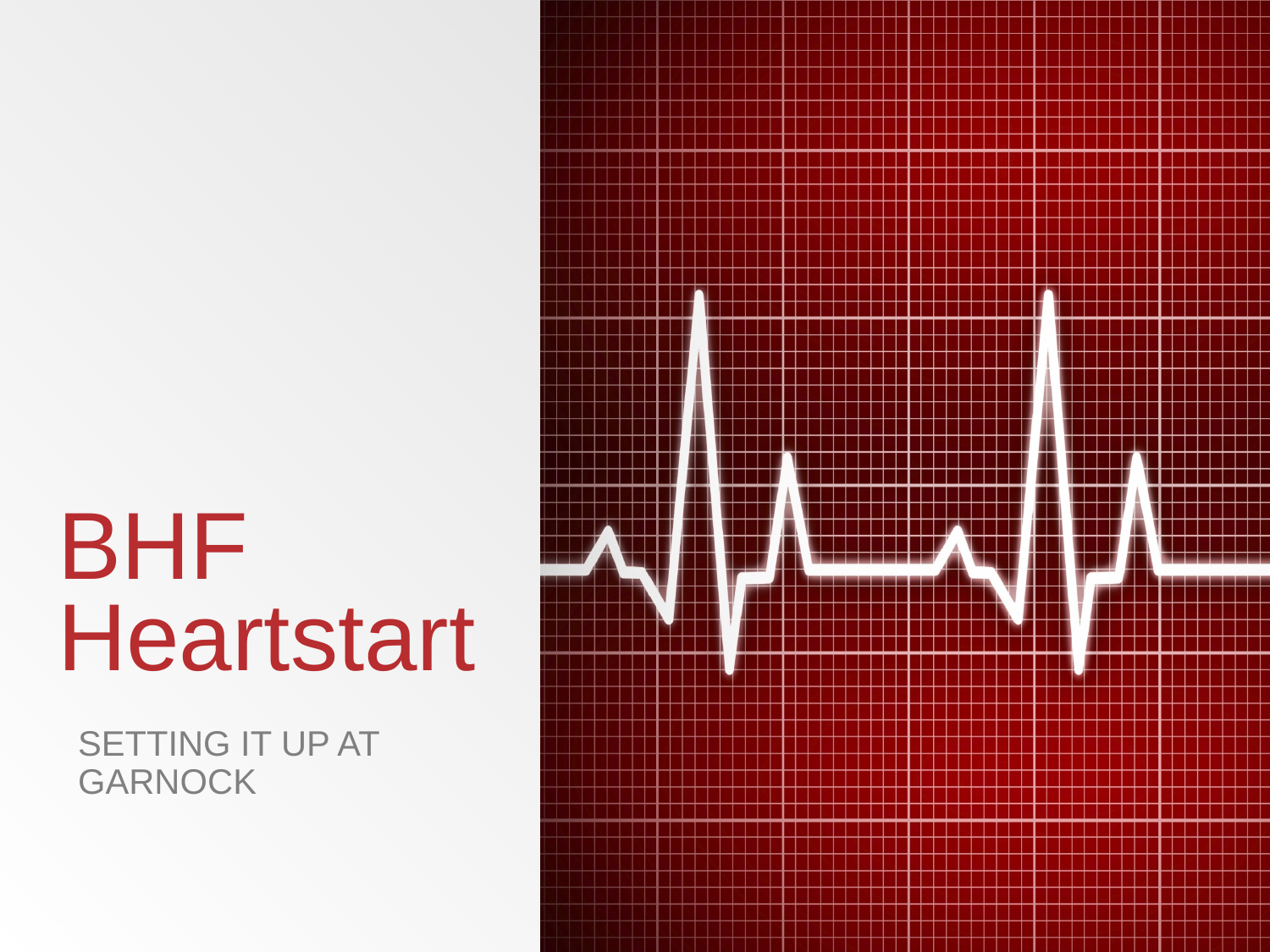

# BHF Heartstart
Setting it up at Garnock